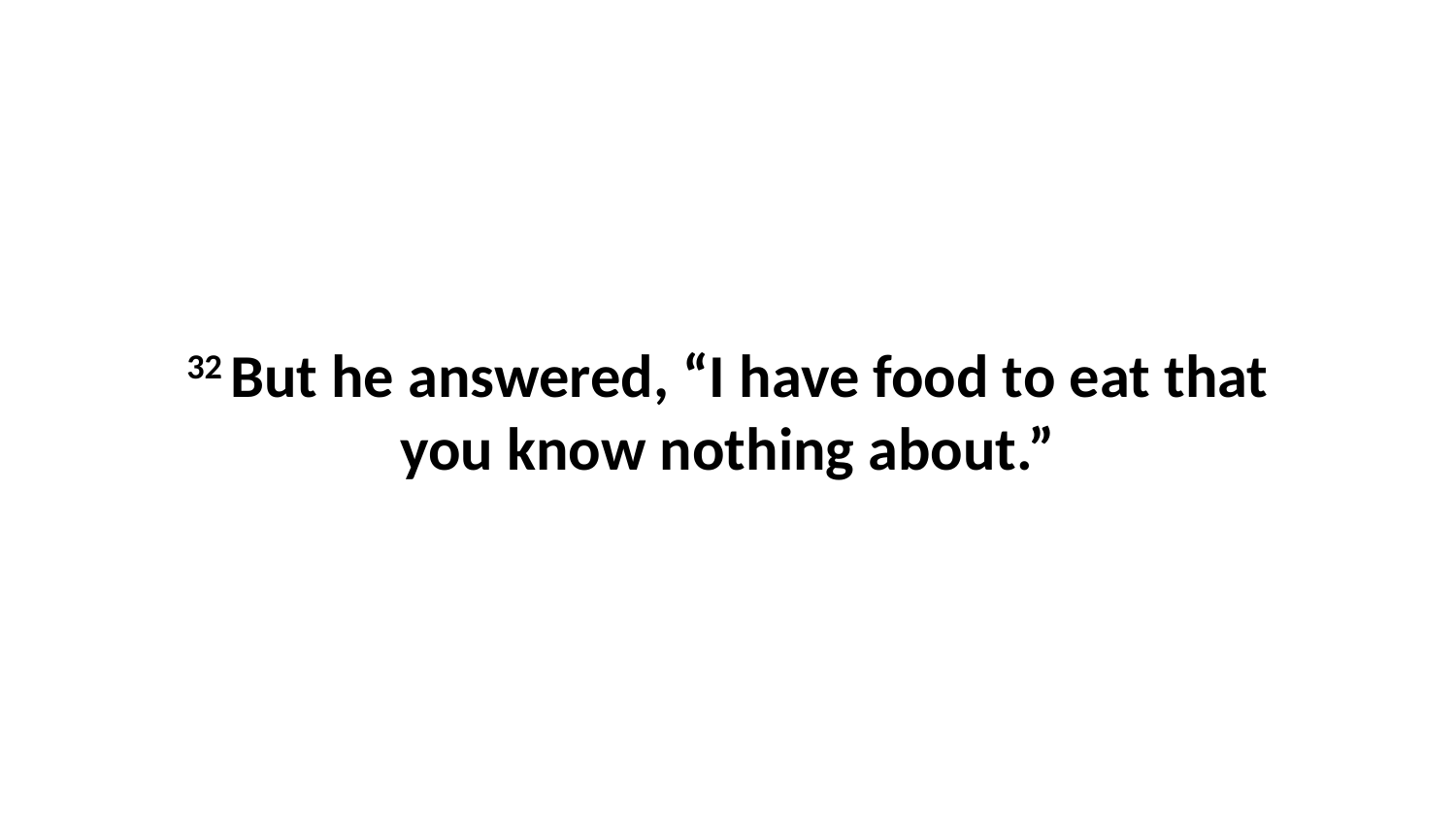

32 But he answered, “I have food to eat that you know nothing about.”